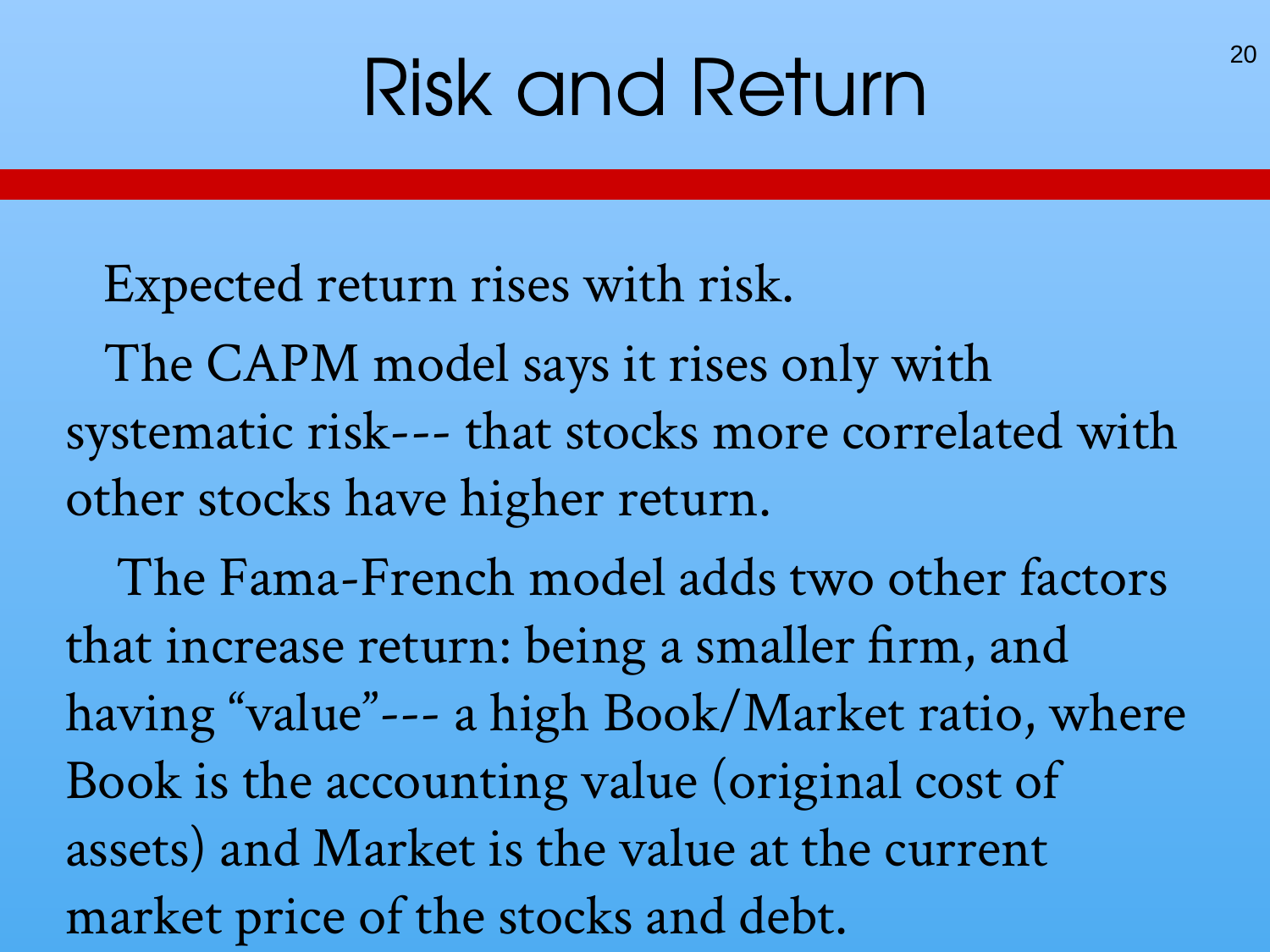

# Risk and Return
20
   Expected return rises with risk.
   The CAPM model says it rises only with systematic risk--- that stocks more correlated with other stocks have higher return.
    The Fama-French model adds two other factors that increase return: being a smaller firm, and having “value”--- a high Book/Market ratio, where Book is the accounting value (original cost of assets) and Market is the value at the current market price of the stocks and debt.